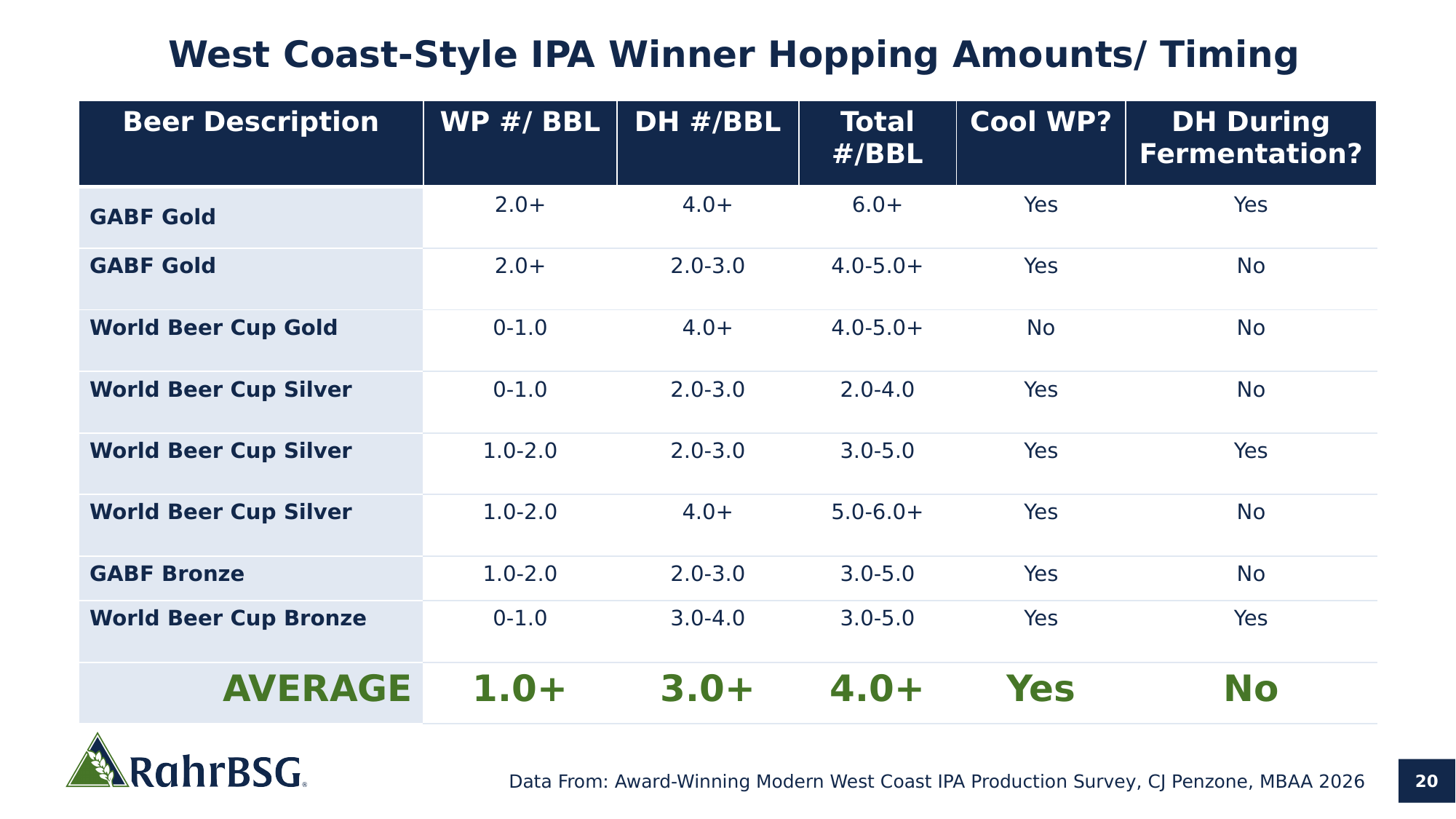

# West Coast-Style IPA Winner Hopping Amounts/ Timing
| Beer Description | WP #/ BBL | DH #/BBL | Total #/BBL | Cool WP? | DH During Fermentation? |
| --- | --- | --- | --- | --- | --- |
| GABF Gold | 2.0+ | 4.0+ | 6.0+ | Yes | Yes |
| GABF Gold | 2.0+ | 2.0-3.0 | 4.0-5.0+ | Yes | No |
| World Beer Cup Gold | 0-1.0 | 4.0+ | 4.0-5.0+ | No | No |
| World Beer Cup Silver | 0-1.0 | 2.0-3.0 | 2.0-4.0 | Yes | No |
| World Beer Cup Silver | 1.0-2.0 | 2.0-3.0 | 3.0-5.0 | Yes | Yes |
| World Beer Cup Silver | 1.0-2.0 | 4.0+ | 5.0-6.0+ | Yes | No |
| GABF Bronze | 1.0-2.0 | 2.0-3.0 | 3.0-5.0 | Yes | No |
| World Beer Cup Bronze | 0-1.0 | 3.0-4.0 | 3.0-5.0 | Yes | Yes |
| AVERAGE | 1.0+ | 3.0+ | 4.0+ | Yes | No |
Data From: Award-Winning Modern West Coast IPA Production Survey, CJ Penzone, MBAA 2026
20